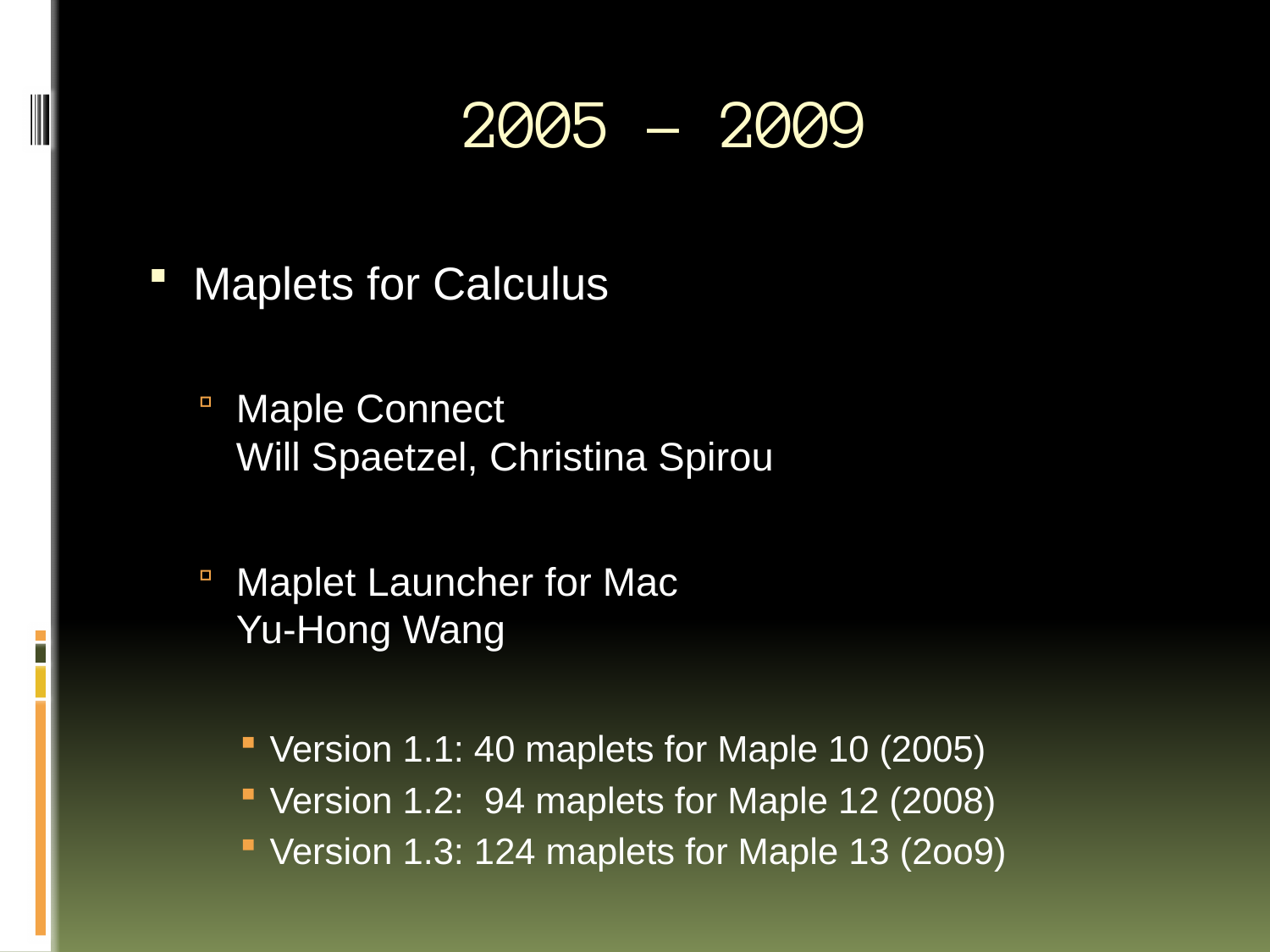

# 2005 - 2009
Maplets for Calculus

Maple Connect
Will Spaetzel, Christina Spirou

Maplet Launcher for Mac
Yu-Hong Wang

Version 1.1: 40 maplets for Maple 10 (2005)
Version 1.2:  94 maplets for Maple 12 (2008)
Version 1.3: 124 maplets for Maple 13 (2oo9)